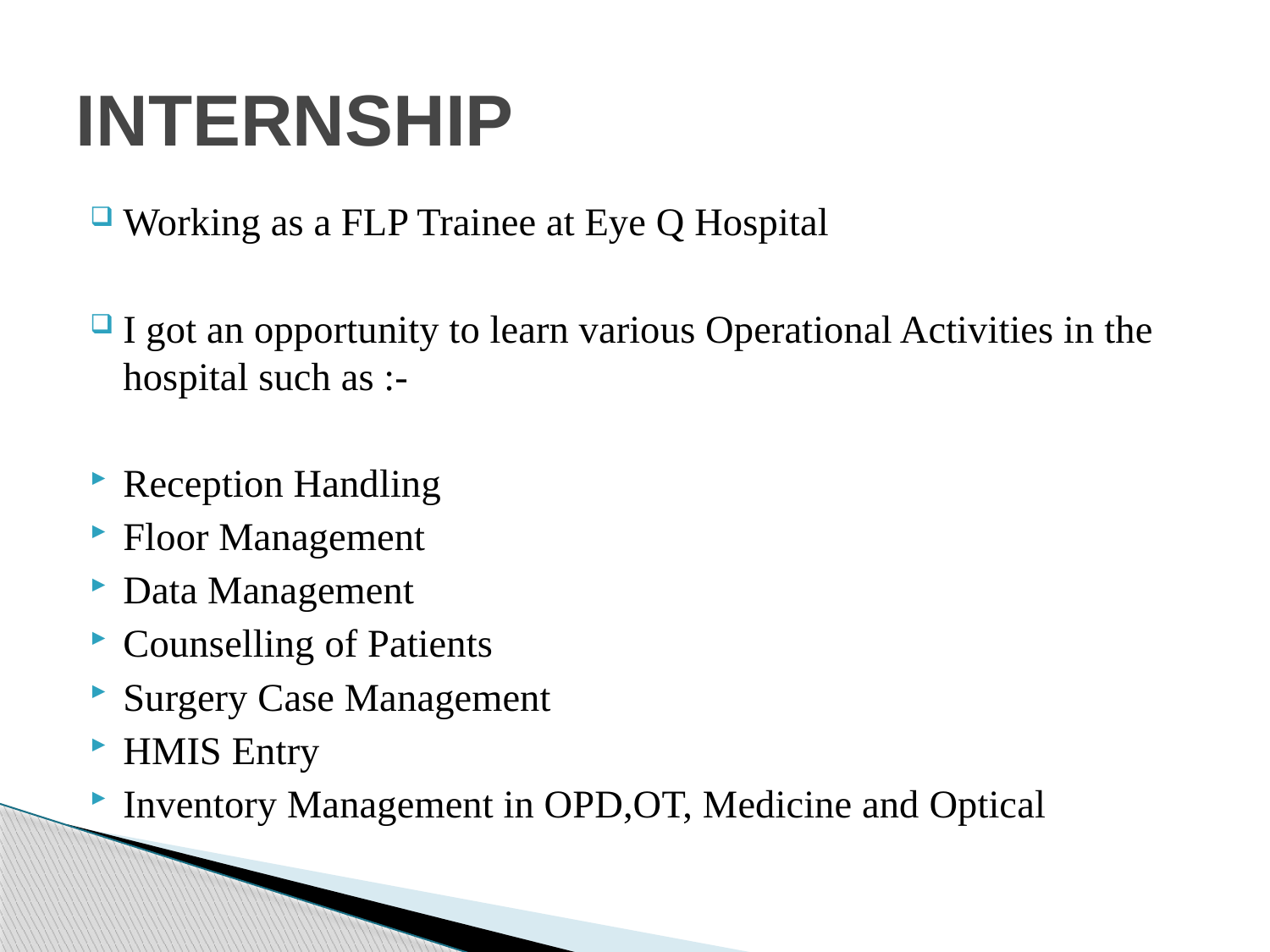

# INTERNSHIP
Working as a FLP Trainee at Eye Q Hospital

I got an opportunity to learn various Operational Activities in the hospital such as :-

Reception Handling
Floor Management
Data Management
Counselling of Patients
Surgery Case Management
HMIS Entry
Inventory Management in OPD,OT, Medicine and Optical